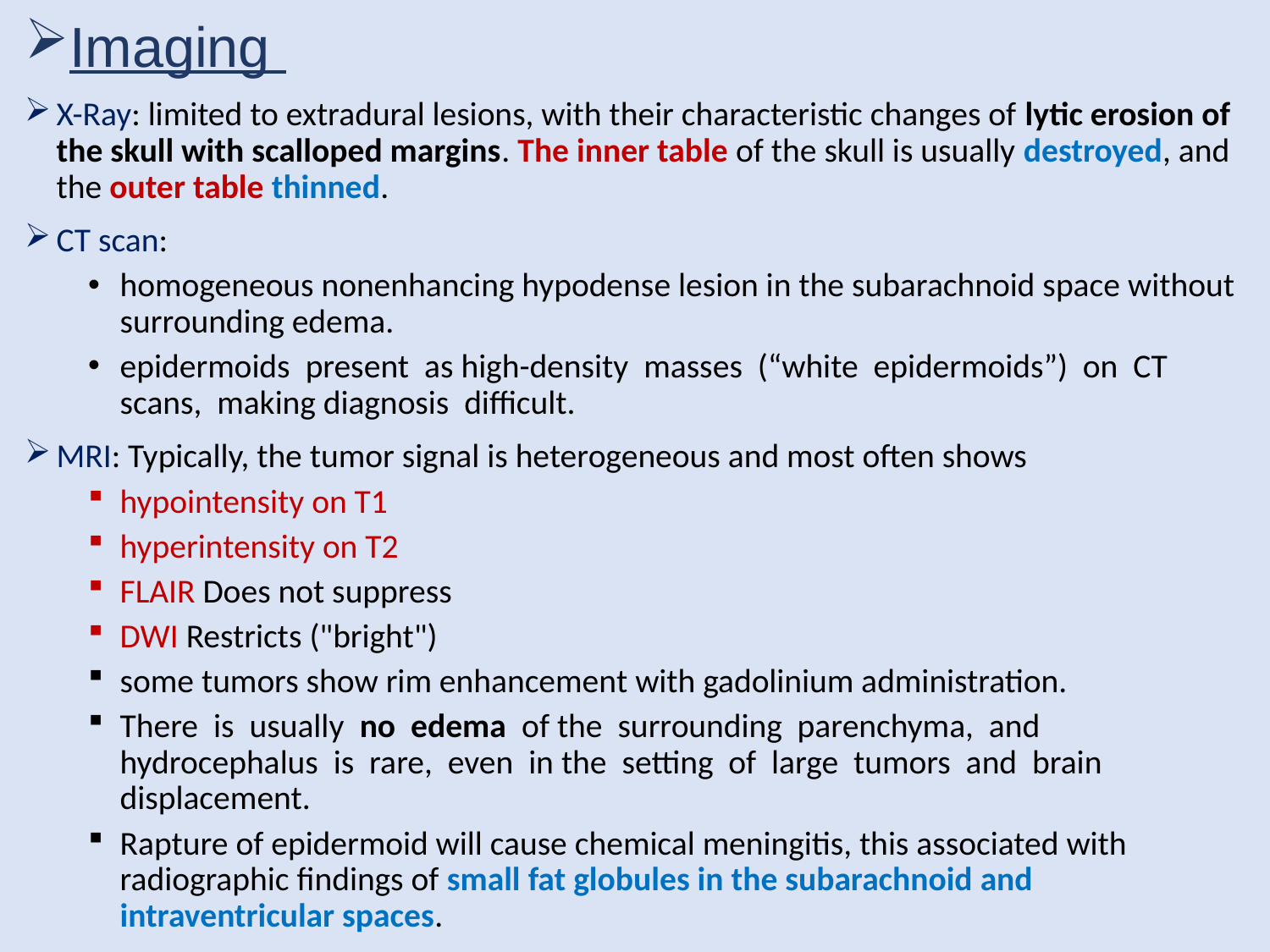

Imaging
X-Ray: limited to extradural lesions, with their characteristic changes of lytic erosion of the skull with scalloped margins. The inner table of the skull is usually destroyed, and the outer table thinned.
CT scan:
homogeneous nonenhancing hypodense lesion in the subarachnoid space without surrounding edema.
epidermoids  present  as high-density  masses  (“white  epidermoids”)  on  CT  scans,  making diagnosis  difficult.
MRI: Typically, the tumor signal is heterogeneous and most often shows
hypointensity on T1
hyperintensity on T2
FLAIR Does not suppress
DWI Restricts ("bright")
some tumors show rim enhancement with gadolinium administration.
There  is  usually  no  edema  of the  surrounding  parenchyma,  and  hydrocephalus  is  rare,  even  in the  setting  of  large  tumors  and  brain  displacement.
Rapture of epidermoid will cause chemical meningitis, this associated with radiographic findings of small fat globules in the subarachnoid and intraventricular spaces.